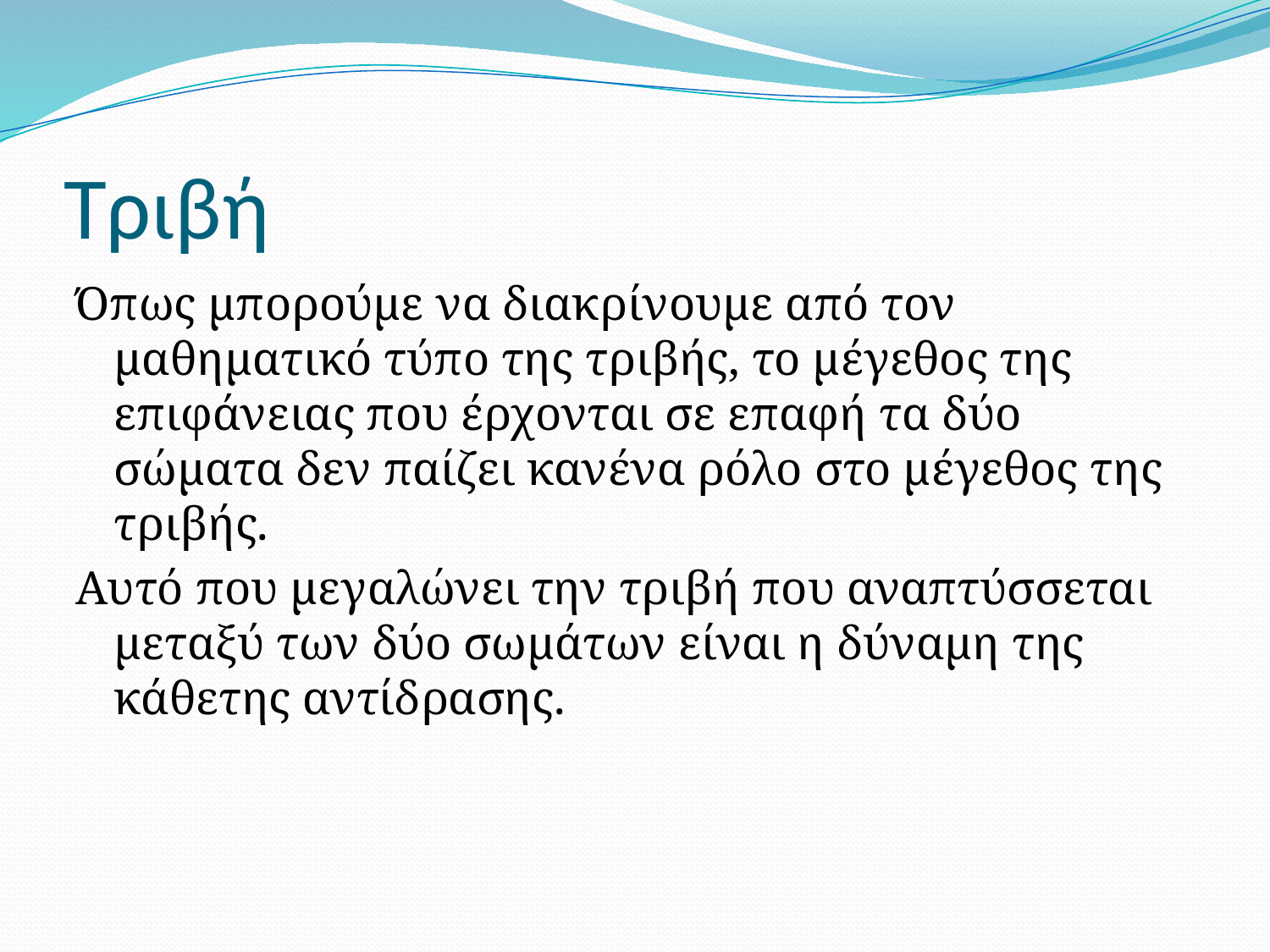

# Τριβή
Όπως μπορούμε να διακρίνουμε από τον μαθηματικό τύπο της τριβής, το μέγεθος της επιφάνειας που έρχονται σε επαφή τα δύο σώματα δεν παίζει κανένα ρόλο στο μέγεθος της τριβής.
Αυτό που μεγαλώνει την τριβή που αναπτύσσεται μεταξύ των δύο σωμάτων είναι η δύναμη της κάθετης αντίδρασης.